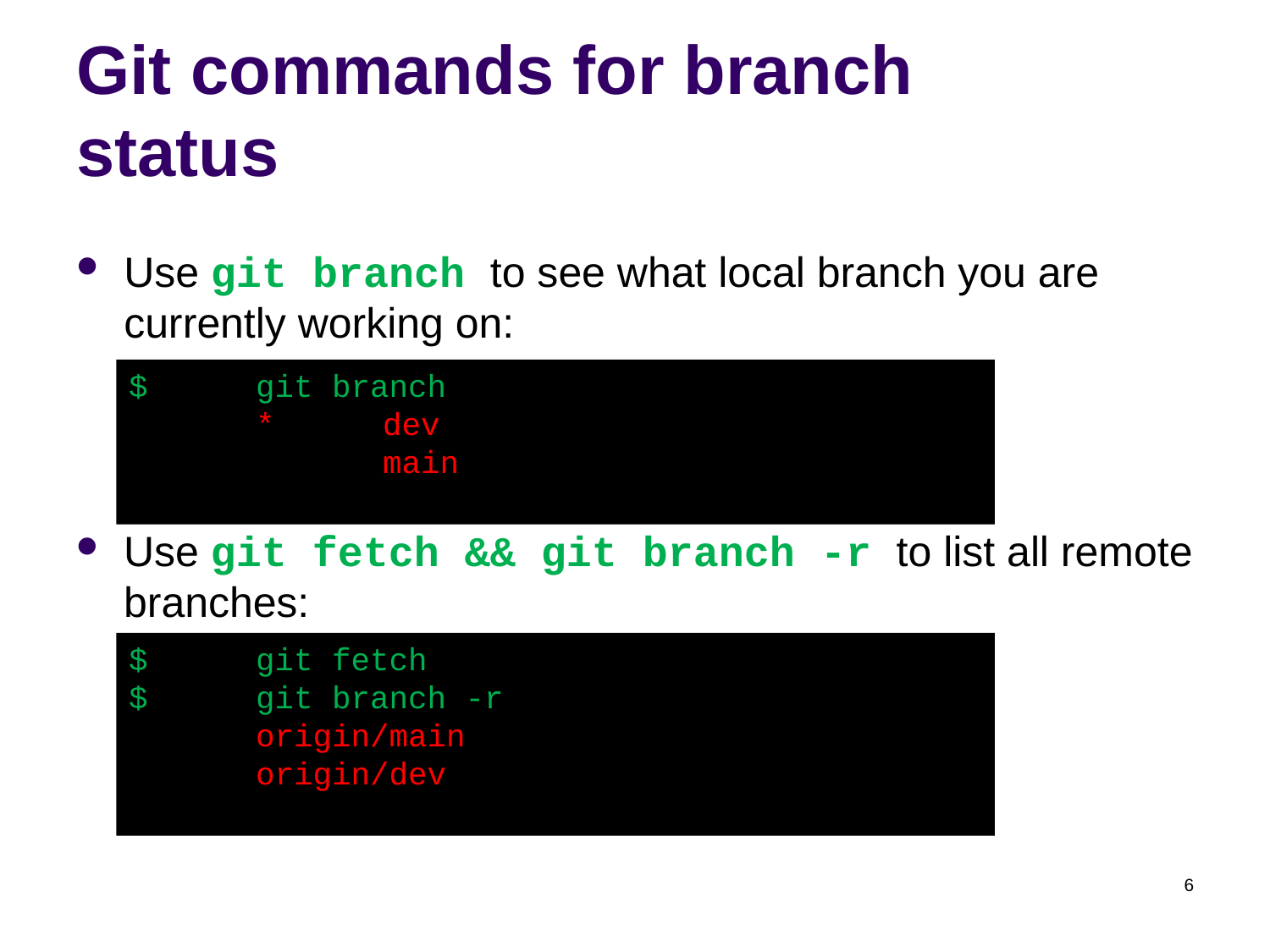

# Git commands for branch status
Use git branch to see what local branch you are currently working on:
$	git branch
	*	dev
		main

Use git fetch && git branch -r to list all remote branches:
$	git fetch
$	git branch -r
	origin/main
	origin/dev

6